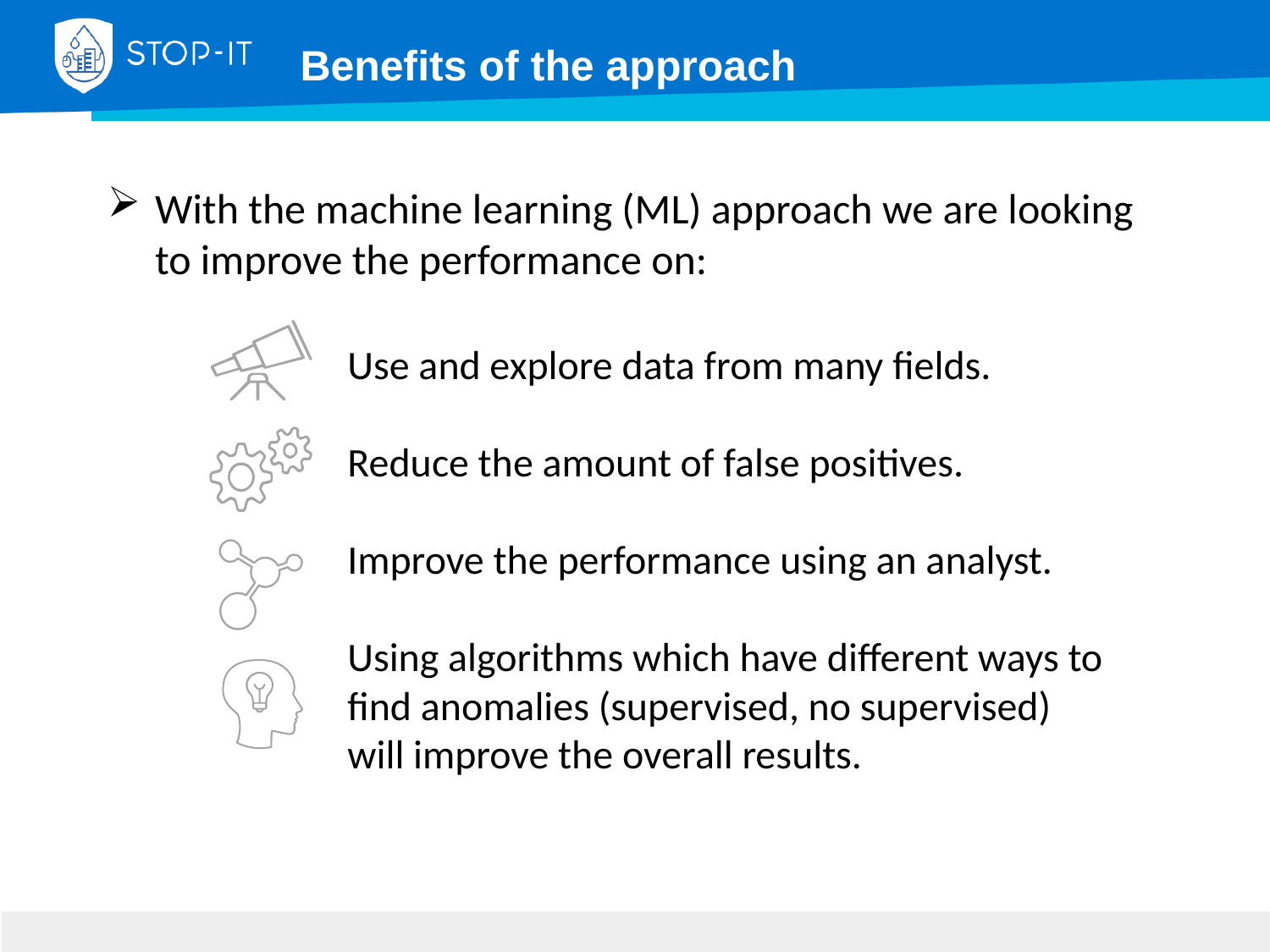

Benefits of the approach

With the machine learning (ML) approach we are looking to improve the performance on:

Use and explore data from many fields.

Reduce the amount of false positives.

Improve the performance using an analyst.

Using algorithms which have different ways to find anomalies (supervised, no supervised) will improve the overall results.